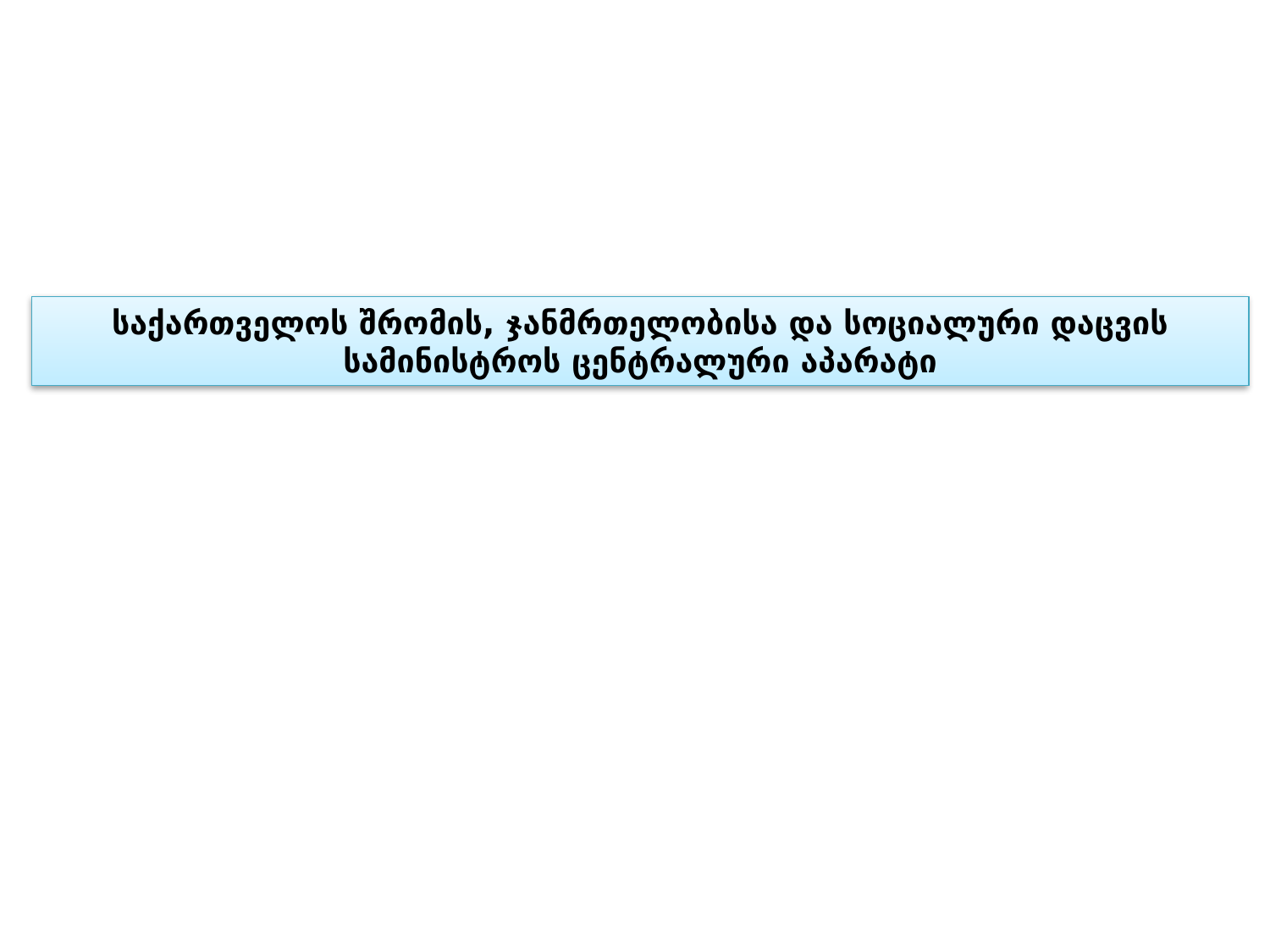

საქართველოს შრომის, ჯანმრთელობისა და სოციალური დაცვის სამინისტროს ცენტრალური აპარატი